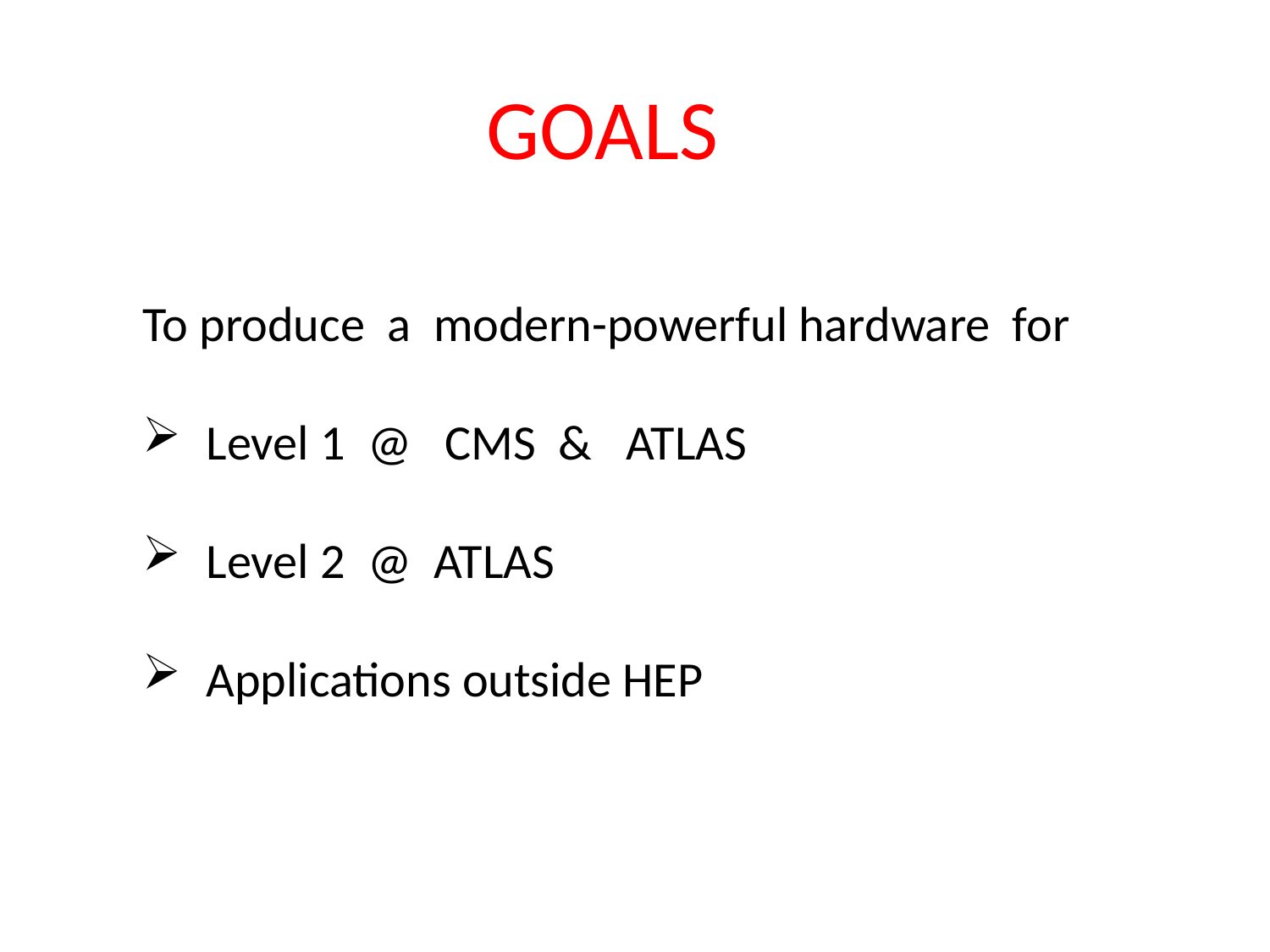

# GOALS
To produce  a  modern-powerful hardware  for

Level 1  @   CMS  &   ATLAS

Level 2  @  ATLAS

Applications outside HEP